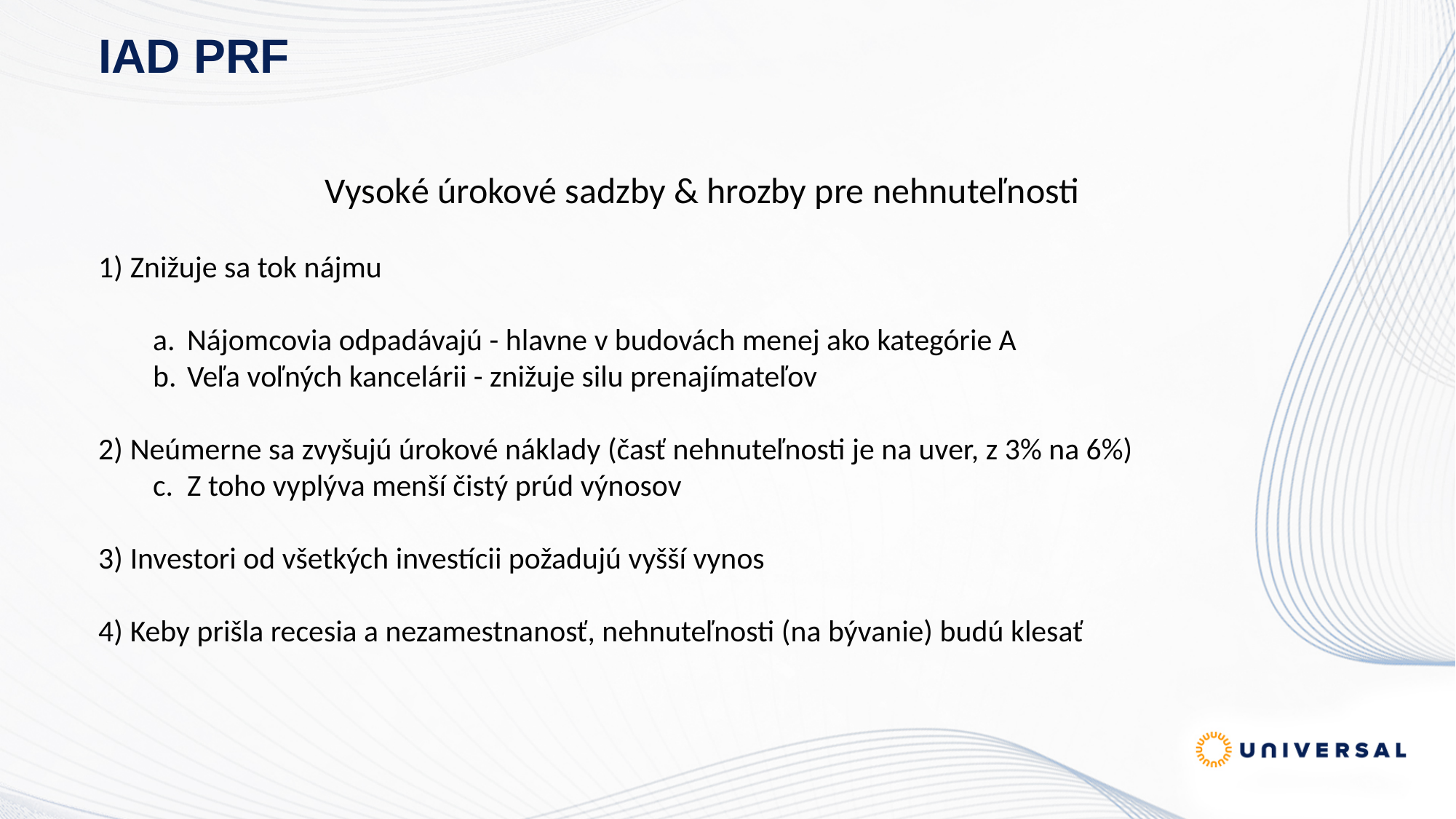

# IAD PRF
Vysoké úrokové sadzby & hrozby pre nehnuteľnosti

1) Znižuje sa tok nájmu

Nájomcovia odpadávajú - hlavne v budovách menej ako kategórie A
Veľa voľných kancelárii - znižuje silu prenajímateľov

2) Neúmerne sa zvyšujú úrokové náklady (časť nehnuteľnosti je na uver, z 3% na 6%)
Z toho vyplýva menší čistý prúd výnosov

3) Investori od všetkých investícii požadujú vyšší vynos

4) Keby prišla recesia a nezamestnanosť, nehnuteľnosti (na bývanie) budú klesať